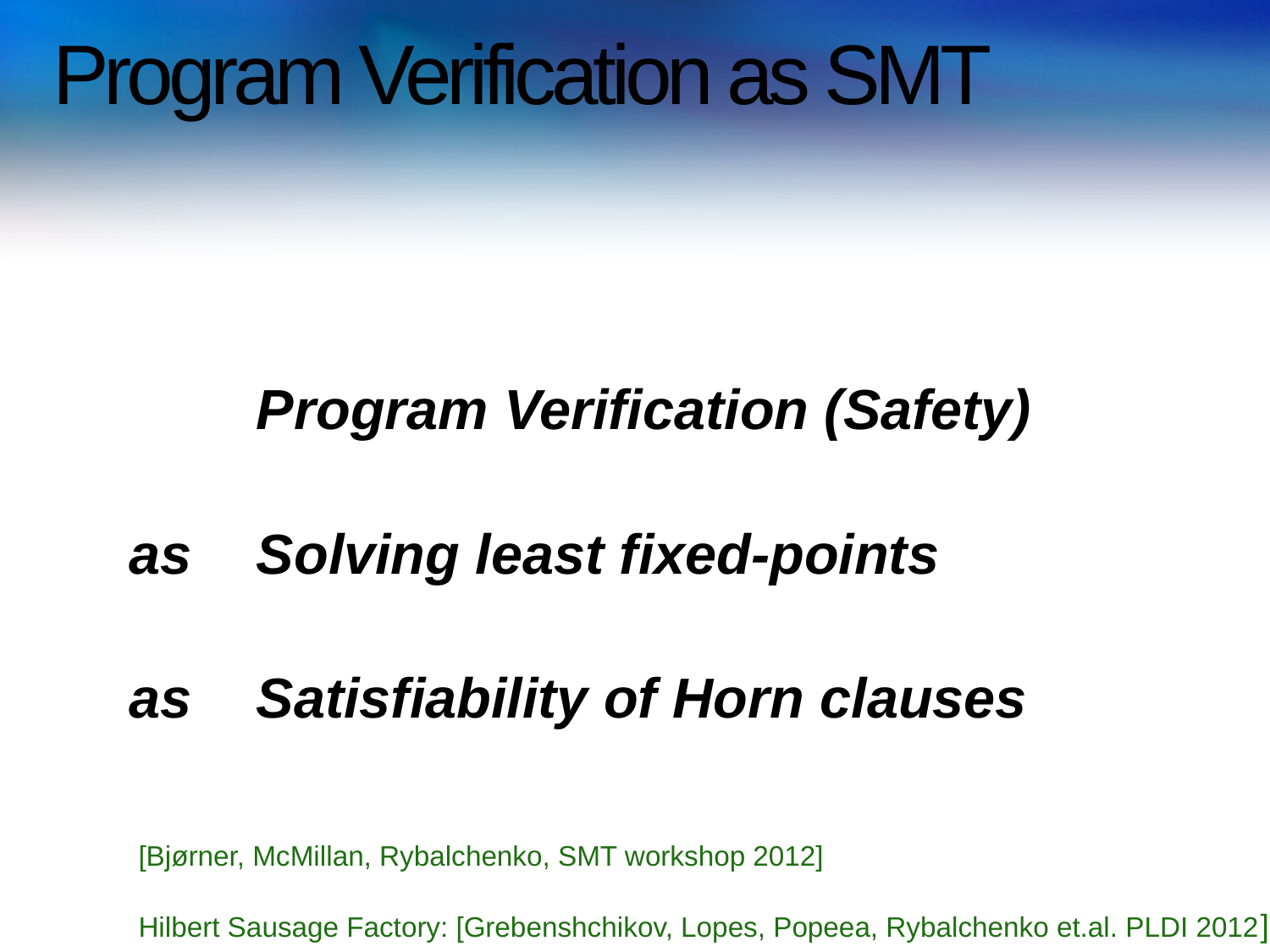

# Program Verification as SMT
	Program Verification (Safety)

as 	Solving least fixed-points

as	Satisfiability of Horn clauses
[Bjørner, McMillan, Rybalchenko, SMT workshop 2012]

Hilbert Sausage Factory: [Grebenshchikov, Lopes, Popeea, Rybalchenko et.al. PLDI 2012]